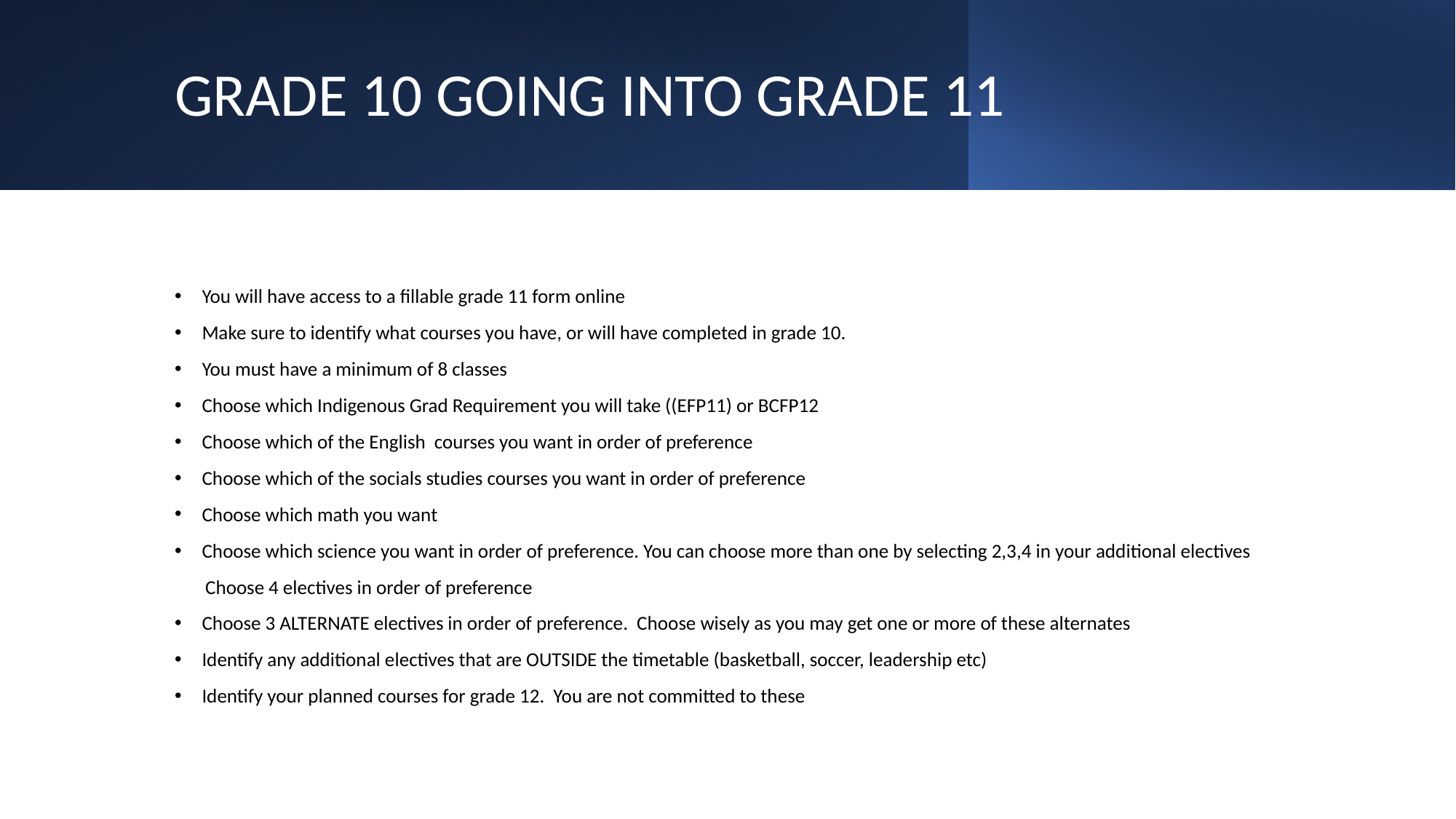

# GRADE 10 GOING INTO GRADE 11
You will have access to a fillable grade 11 form online
Make sure to identify what courses you have, or will have completed in grade 10.
You must have a minimum of 8 classes
Choose which Indigenous Grad Requirement you will take ((EFP11) or BCFP12
Choose which of the English  courses you want in order of preference
Choose which of the socials studies courses you want in order of preference
Choose which math you want
Choose which science you want in order of preference. You can choose more than one by selecting 2,3,4 in your additional electives
       Choose 4 electives in order of preference
Choose 3 ALTERNATE electives in order of preference.  Choose wisely as you may get one or more of these alternates
Identify any additional electives that are OUTSIDE the timetable (basketball, soccer, leadership etc)
Identify your planned courses for grade 12.  You are not committed to these